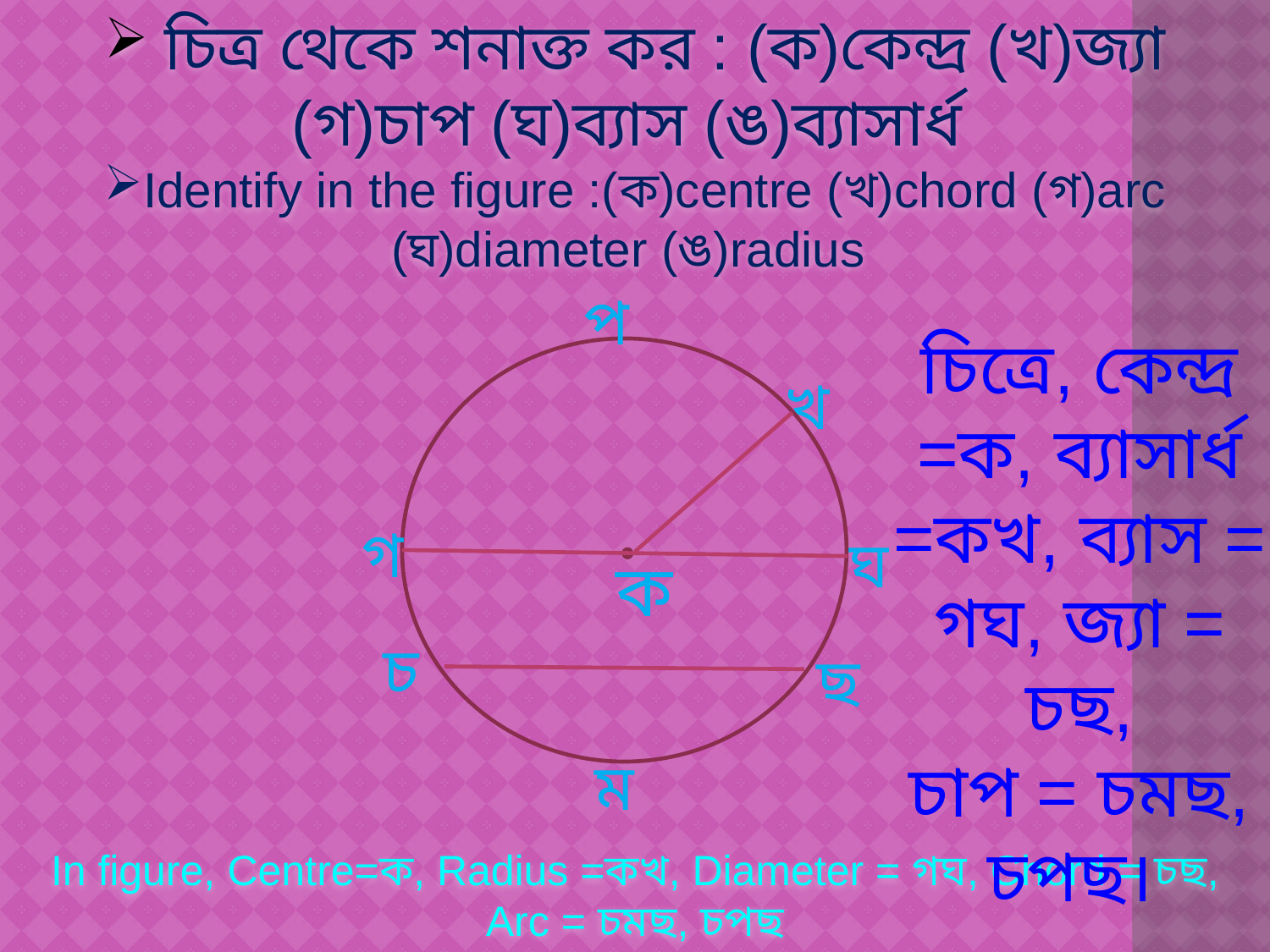

চিত্র থেকে শনাক্ত কর : (ক)কেন্দ্র (খ)জ্যা (গ)চাপ (ঘ)ব্যাস (ঙ)ব্যাসার্ধ
Identify in the figure :(ক)centre (খ)chord (গ)arc (ঘ)diameter (ঙ)radius

প
চিত্রে, কেন্দ্র =ক, ব্যাসার্ধ =কখ, ব্যাস = গঘ, জ্যা = চছ,
চাপ = চমছ, চপছ।

খ
গ
ঘ
ক

চ
ছ
ম
In figure, Centre=ক, Radius =কখ, Diameter = গঘ, Chord = চছ,
Arc = চমছ, চপছ